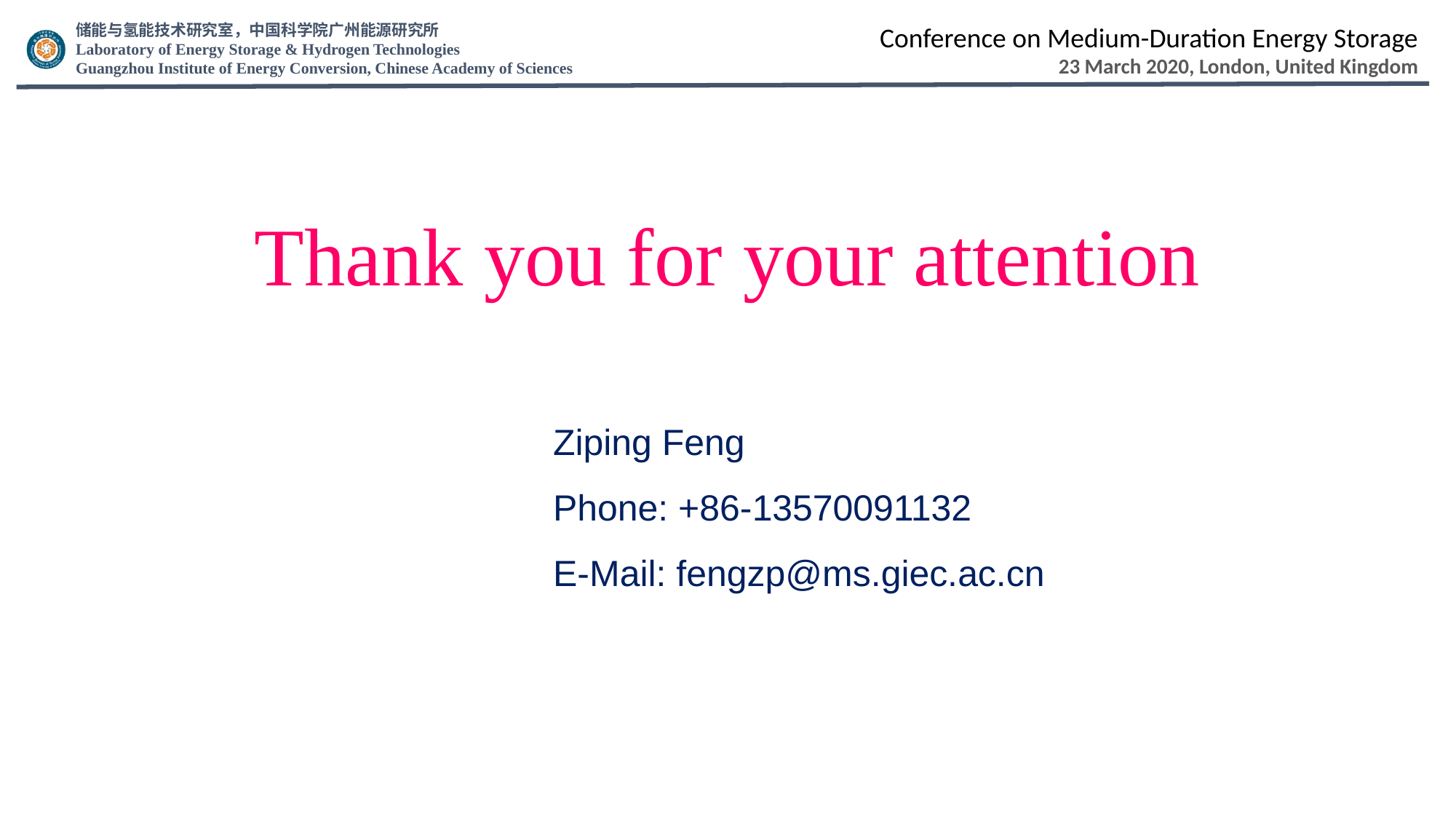

Thank you for your attention
Ziping Feng
Phone: +86-13570091132
E-Mail: fengzp@ms.giec.ac.cn